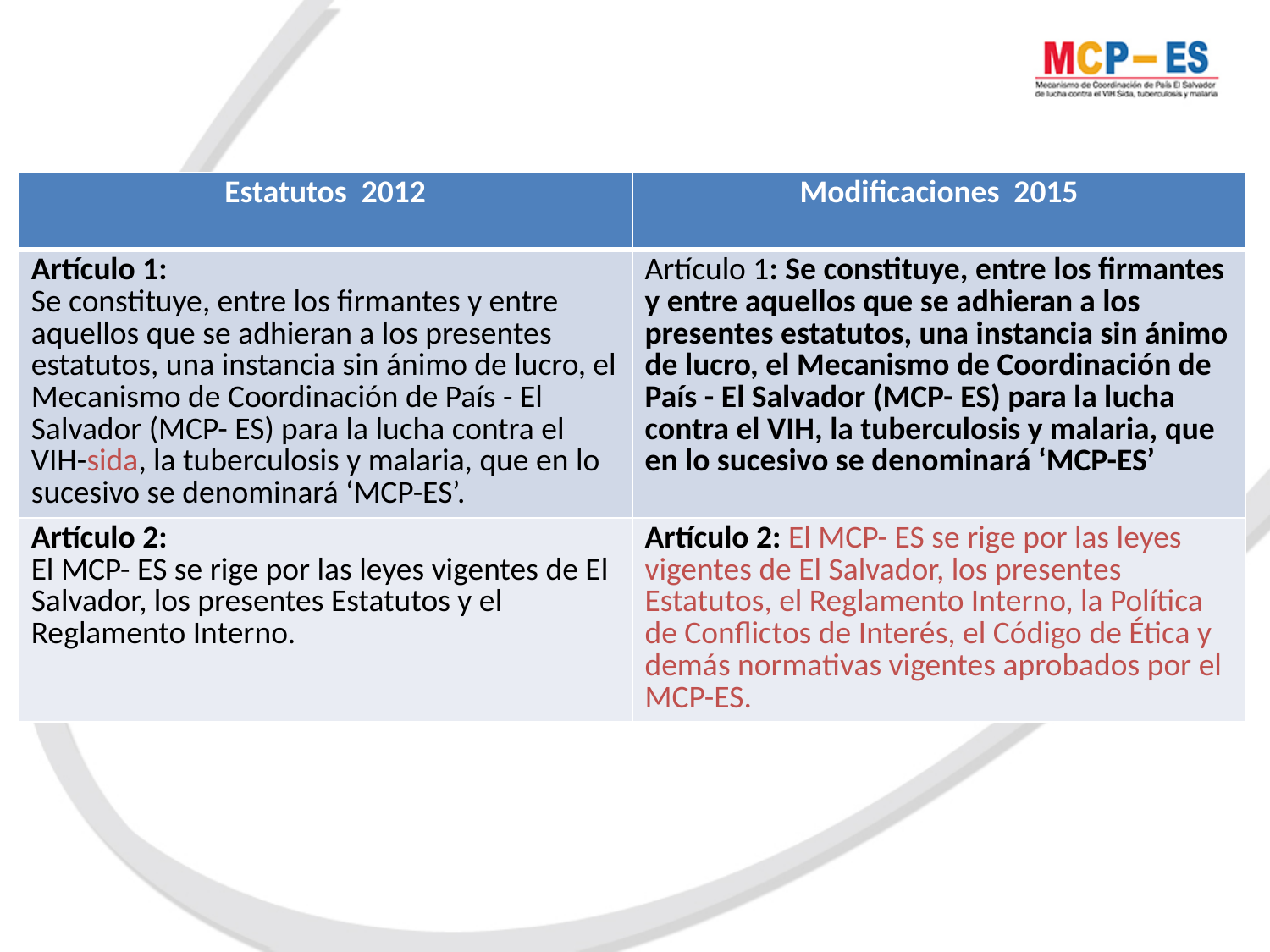

| Estatutos 2012 | Modificaciones 2015 |
| --- | --- |
| Artículo 1: Se constituye, entre los firmantes y entre aquellos que se adhieran a los presentes estatutos, una instancia sin ánimo de lucro, el Mecanismo de Coordinación de País - El Salvador (MCP- ES) para la lucha contra el VIH-sida, la tuberculosis y malaria, que en lo sucesivo se denominará ‘MCP-ES’. | Artículo 1: Se constituye, entre los firmantes y entre aquellos que se adhieran a los presentes estatutos, una instancia sin ánimo de lucro, el Mecanismo de Coordinación de País - El Salvador (MCP- ES) para la lucha contra el VIH, la tuberculosis y malaria, que en lo sucesivo se denominará ‘MCP-ES’ |
| Artículo 2: El MCP- ES se rige por las leyes vigentes de El Salvador, los presentes Estatutos y el Reglamento Interno. | Artículo 2: El MCP- ES se rige por las leyes vigentes de El Salvador, los presentes Estatutos, el Reglamento Interno, la Política de Conflictos de Interés, el Código de Ética y demás normativas vigentes aprobados por el MCP-ES. |